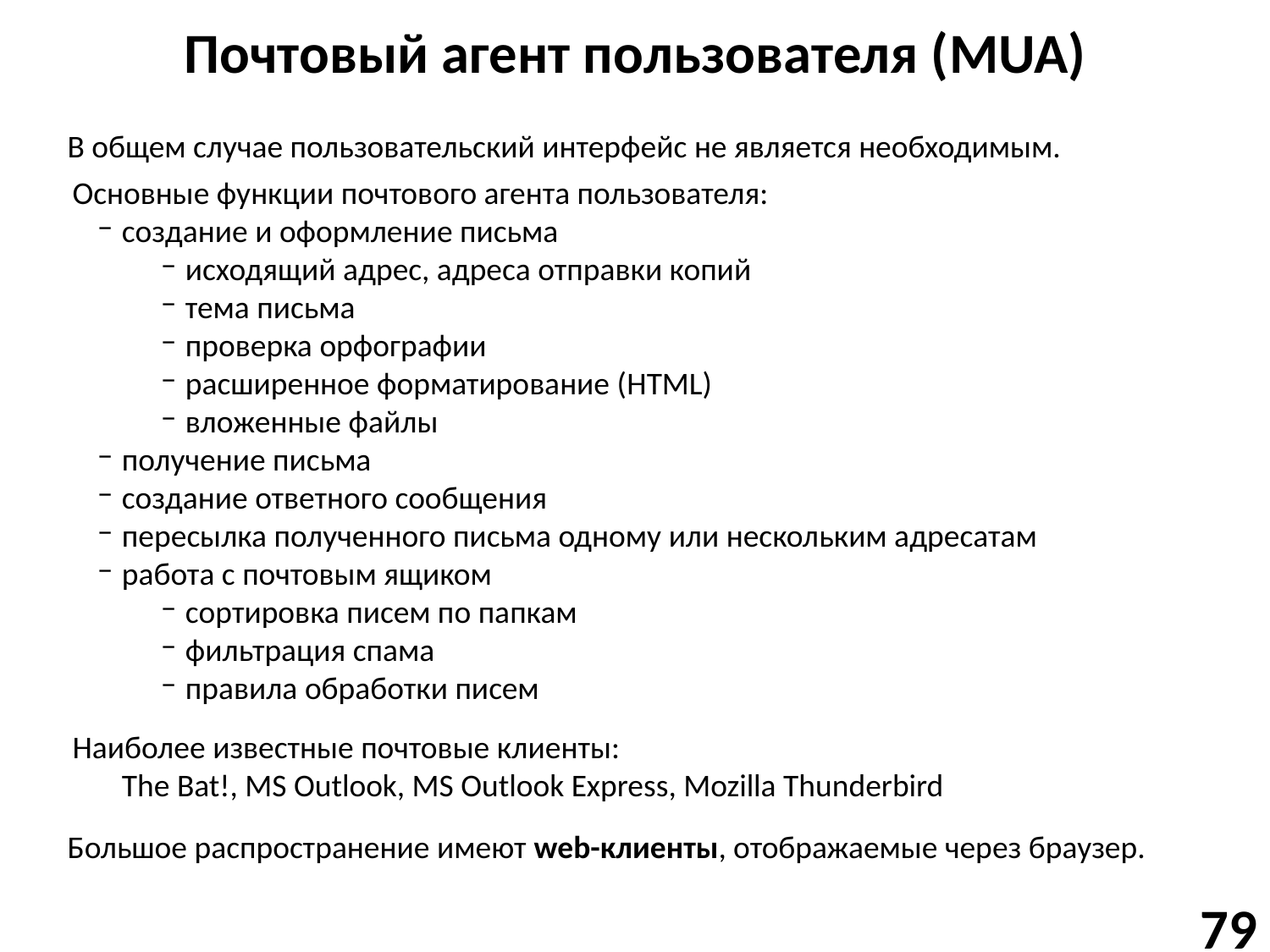

# Почтовый агент пользователя (MUA)
В общем случае пользовательский интерфейс не является необходимым.
Основные функции почтового агента пользователя:
создание и оформление письма
исходящий адрес, адреса отправки копий
тема письма
проверка орфографии
расширенное форматирование (HTML)
вложенные файлы
получение письма
создание ответного сообщения
пересылка полученного письма одному или нескольким адресатам
работа с почтовым ящиком
сортировка писем по папкам
фильтрация спама
правила обработки писем
Наиболее известные почтовые клиенты:
The Bat!, MS Outlook, MS Outlook Express, Mozilla Thunderbird
Большое распространение имеют web-клиенты, отображаемые через браузер.
79